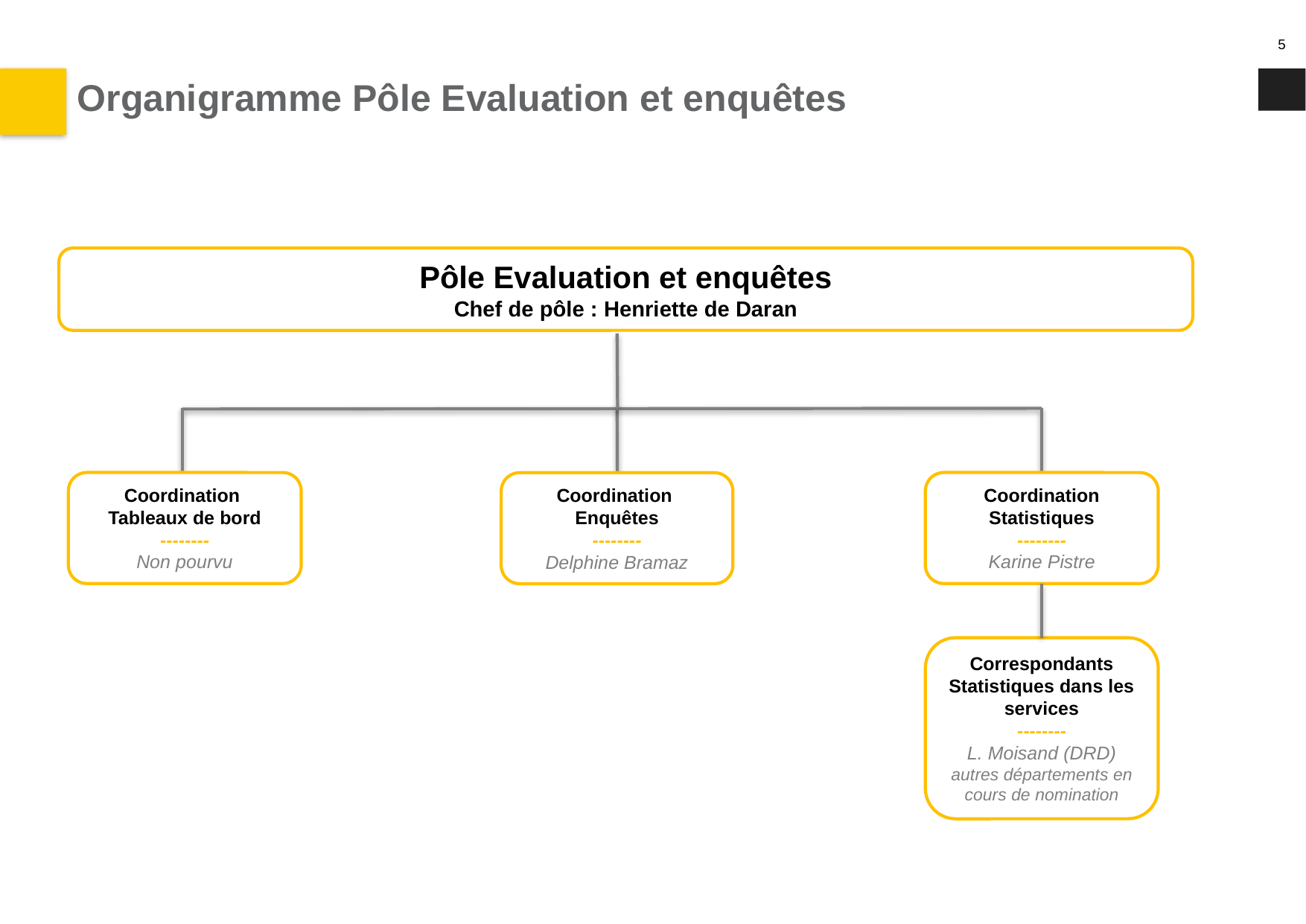

5
# Organigramme Pôle Evaluation et enquêtes
Pôle Evaluation et enquêtes
Chef de pôle : Henriette de Daran
Coordination
Tableaux de bord
--------
Non pourvu
Coordination Statistiques
--------
Karine Pistre
Coordination
Enquêtes
--------
Delphine Bramaz
Correspondants Statistiques dans les services
--------
L. Moisand (DRD)
autres départements en cours de nomination